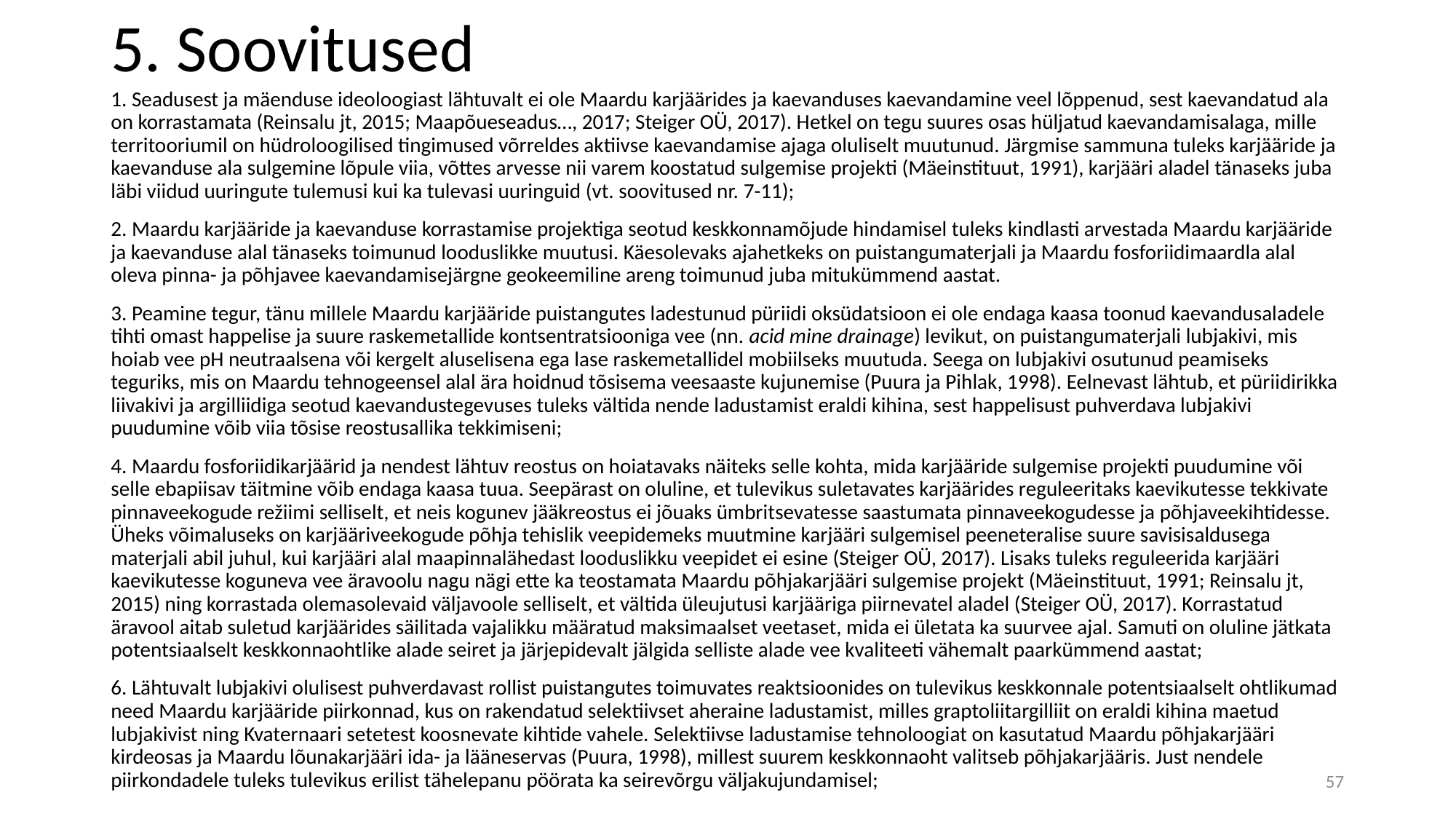

# 5. Soovitused
1. Seadusest ja mäenduse ideoloogiast lähtuvalt ei ole Maardu karjäärides ja kaevanduses kaevandamine veel lõppenud, sest kaevandatud ala on korrastamata (Reinsalu jt, 2015; Maapõueseadus…, 2017; Steiger OÜ, 2017). Hetkel on tegu suures osas hüljatud kaevandamisalaga, mille territooriumil on hüdroloogilised tingimused võrreldes aktiivse kaevandamise ajaga oluliselt muutunud. Järgmise sammuna tuleks karjääride ja kaevanduse ala sulgemine lõpule viia, võttes arvesse nii varem koostatud sulgemise projekti (Mäeinstituut, 1991), karjääri aladel tänaseks juba läbi viidud uuringute tulemusi kui ka tulevasi uuringuid (vt. soovitused nr. 7-11);
2. Maardu karjääride ja kaevanduse korrastamise projektiga seotud keskkonnamõjude hindamisel tuleks kindlasti arvestada Maardu karjääride ja kaevanduse alal tänaseks toimunud looduslikke muutusi. Käesolevaks ajahetkeks on puistangumaterjali ja Maardu fosforiidimaardla alal oleva pinna- ja põhjavee kaevandamisejärgne geokeemiline areng toimunud juba mitukümmend aastat.
3. Peamine tegur, tänu millele Maardu karjääride puistangutes ladestunud püriidi oksüdatsioon ei ole endaga kaasa toonud kaevandusaladele tihti omast happelise ja suure raskemetallide kontsentratsiooniga vee (nn. acid mine drainage) levikut, on puistangumaterjali lubjakivi, mis hoiab vee pH neutraalsena või kergelt aluselisena ega lase raskemetallidel mobiilseks muutuda. Seega on lubjakivi osutunud peamiseks teguriks, mis on Maardu tehnogeensel alal ära hoidnud tõsisema veesaaste kujunemise (Puura ja Pihlak, 1998). Eelnevast lähtub, et püriidirikka liivakivi ja argilliidiga seotud kaevandustegevuses tuleks vältida nende ladustamist eraldi kihina, sest happelisust puhverdava lubjakivi puudumine võib viia tõsise reostusallika tekkimiseni;
4. Maardu fosforiidikarjäärid ja nendest lähtuv reostus on hoiatavaks näiteks selle kohta, mida karjääride sulgemise projekti puudumine või selle ebapiisav täitmine võib endaga kaasa tuua. Seepärast on oluline, et tulevikus suletavates karjäärides reguleeritaks kaevikutesse tekkivate pinnaveekogude režiimi selliselt, et neis kogunev jääkreostus ei jõuaks ümbritsevatesse saastumata pinnaveekogudesse ja põhjaveekihtidesse. Üheks võimaluseks on karjääriveekogude põhja tehislik veepidemeks muutmine karjääri sulgemisel peeneteralise suure savisisaldusega materjali abil juhul, kui karjääri alal maapinnalähedast looduslikku veepidet ei esine (Steiger OÜ, 2017). Lisaks tuleks reguleerida karjääri kaevikutesse koguneva vee äravoolu nagu nägi ette ka teostamata Maardu põhjakarjääri sulgemise projekt (Mäeinstituut, 1991; Reinsalu jt, 2015) ning korrastada olemasolevaid väljavoole selliselt, et vältida üleujutusi karjääriga piirnevatel aladel (Steiger OÜ, 2017). Korrastatud äravool aitab suletud karjäärides säilitada vajalikku määratud maksimaalset veetaset, mida ei ületata ka suurvee ajal. Samuti on oluline jätkata potentsiaalselt keskkonnaohtlike alade seiret ja järjepidevalt jälgida selliste alade vee kvaliteeti vähemalt paarkümmend aastat;
6. Lähtuvalt lubjakivi olulisest puhverdavast rollist puistangutes toimuvates reaktsioonides on tulevikus keskkonnale potentsiaalselt ohtlikumad need Maardu karjääride piirkonnad, kus on rakendatud selektiivset aheraine ladustamist, milles graptoliitargilliit on eraldi kihina maetud lubjakivist ning Kvaternaari setetest koosnevate kihtide vahele. Selektiivse ladustamise tehnoloogiat on kasutatud Maardu põhjakarjääri kirdeosas ja Maardu lõunakarjääri ida- ja lääneservas (Puura, 1998), millest suurem keskkonnaoht valitseb põhjakarjääris. Just nendele piirkondadele tuleks tulevikus erilist tähelepanu pöörata ka seirevõrgu väljakujundamisel;
57